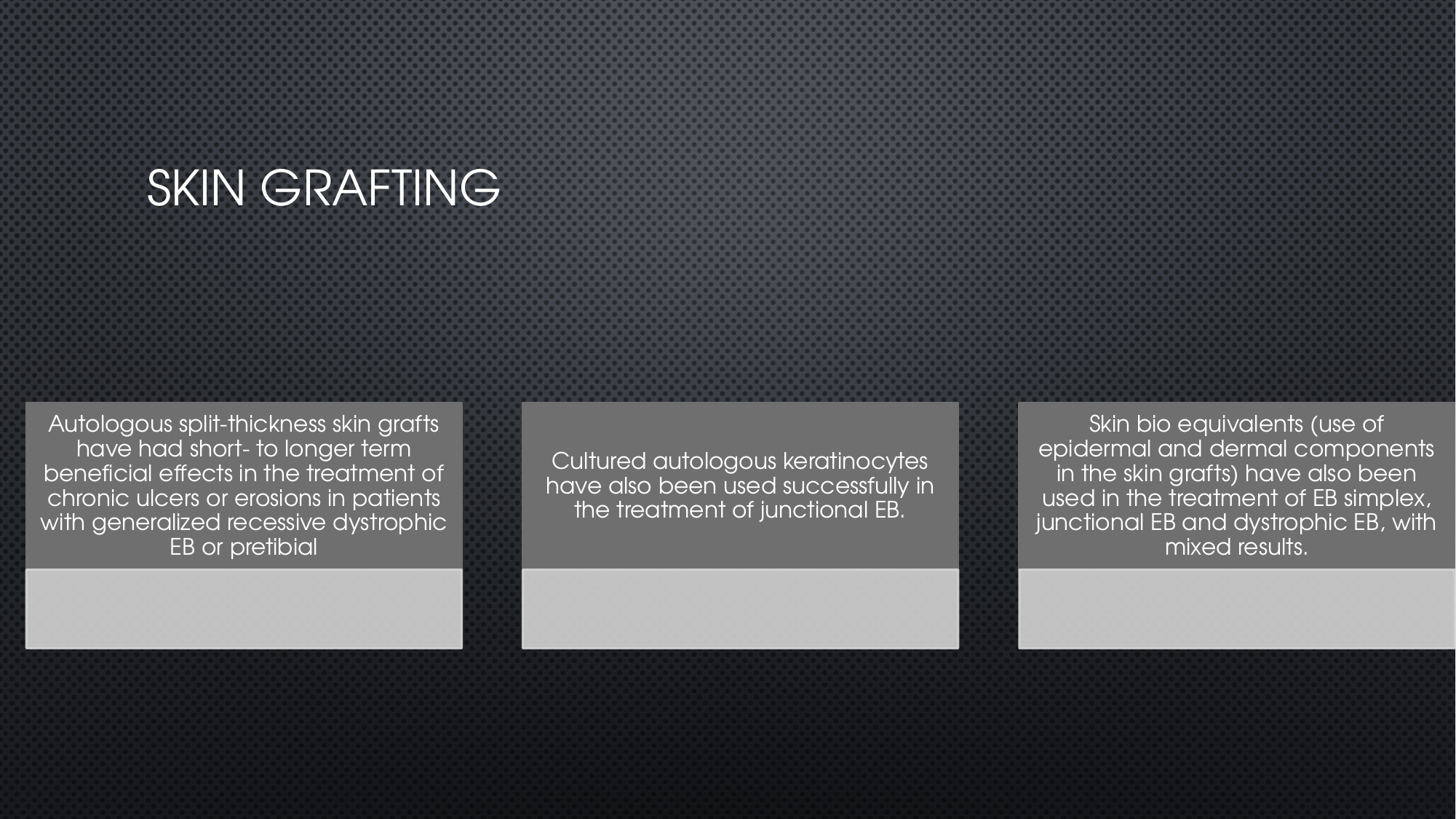

# Skin grafting
Autologous split-thickness skin grafts have had short- to longer term beneficial effects in the treatment of chronic ulcers or erosions in patients with generalized recessive dystrophic EB or pretibial
Cultured autologous keratinocytes have also been used successfully in the treatment of junctional EB.
Skin bio equivalents (use of epidermal and dermal components in the skin grafts) have also been used in the treatment of EB simplex, junctional EB and dystrophic EB, with mixed results.